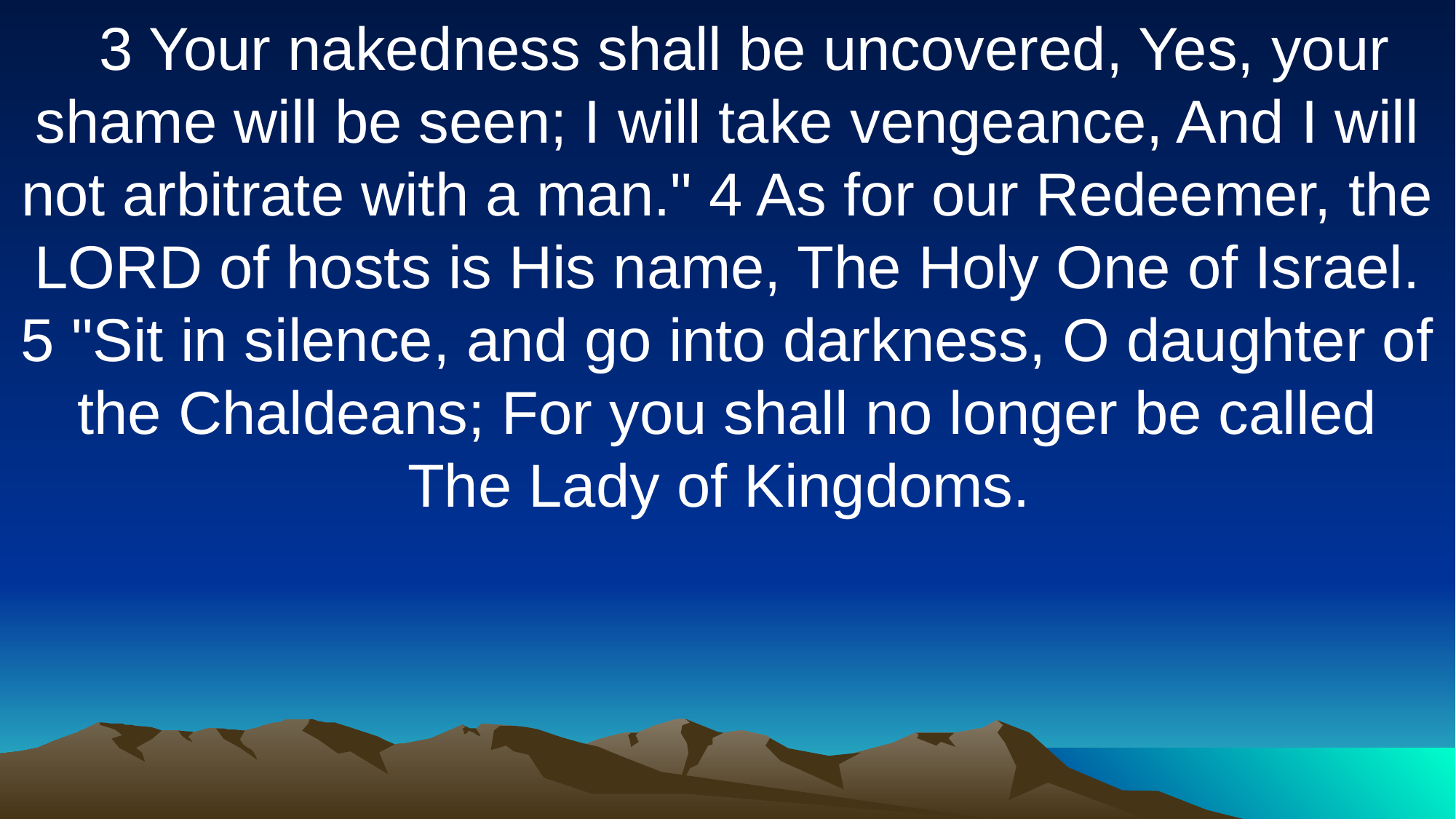

3 Your nakedness shall be uncovered, Yes, your shame will be seen; I will take vengeance, And I will not arbitrate with a man." 4 As for our Redeemer, the LORD of hosts is His name, The Holy One of Israel. 5 "Sit in silence, and go into darkness, O daughter of the Chaldeans; For you shall no longer be called The Lady of Kingdoms.